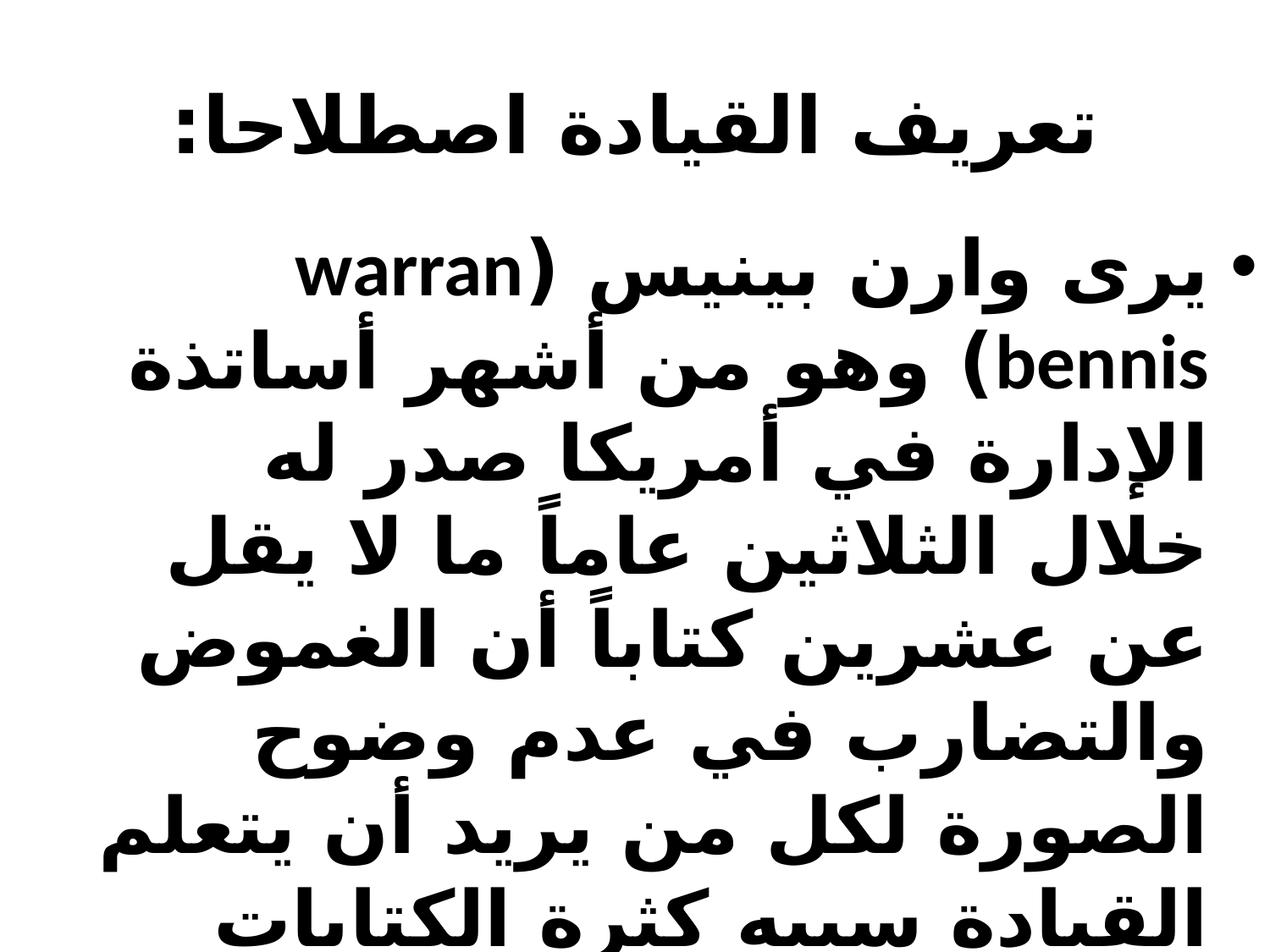

# تعريف القيادة اصطلاحا:
يرى وارن بينيس (warran bennis) وهو من أشهر أساتذة الإدارة في أمريكا صدر له خلال الثلاثين عاماً ما لا يقل عن عشرين كتاباً أن الغموض والتضارب في عدم وضوح الصورة لكل من يريد أن يتعلم القيادة سببه كثرة الكتابات التي لا تحدد إطار القيادة وكيف يمكن أن نوصلها إلى المدير ليصبح قائداً.